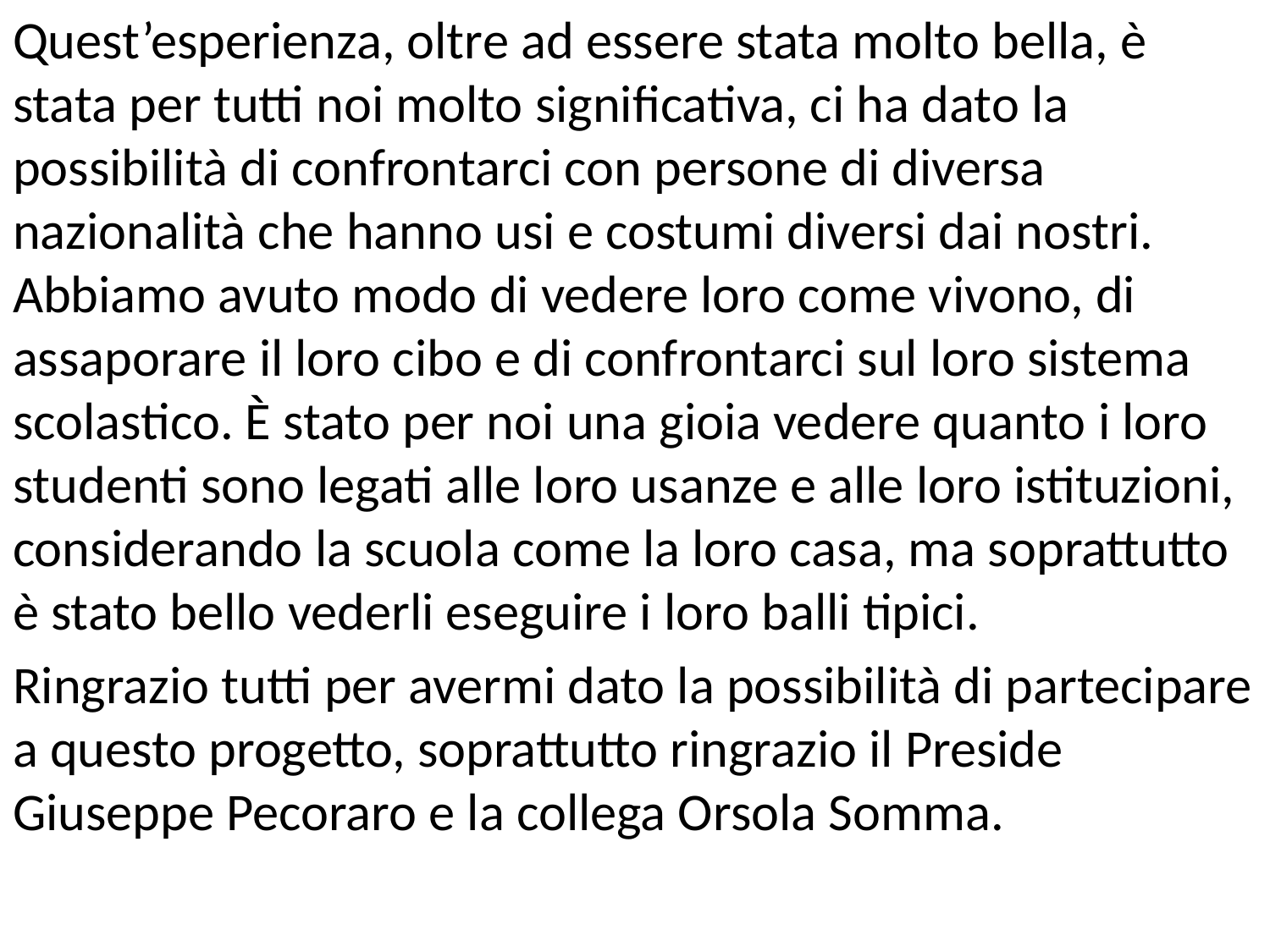

Quest’esperienza, oltre ad essere stata molto bella, è stata per tutti noi molto significativa, ci ha dato la possibilità di confrontarci con persone di diversa nazionalità che hanno usi e costumi diversi dai nostri. Abbiamo avuto modo di vedere loro come vivono, di assaporare il loro cibo e di confrontarci sul loro sistema scolastico. È stato per noi una gioia vedere quanto i loro studenti sono legati alle loro usanze e alle loro istituzioni, considerando la scuola come la loro casa, ma soprattutto è stato bello vederli eseguire i loro balli tipici.
Ringrazio tutti per avermi dato la possibilità di partecipare a questo progetto, soprattutto ringrazio il Preside Giuseppe Pecoraro e la collega Orsola Somma.